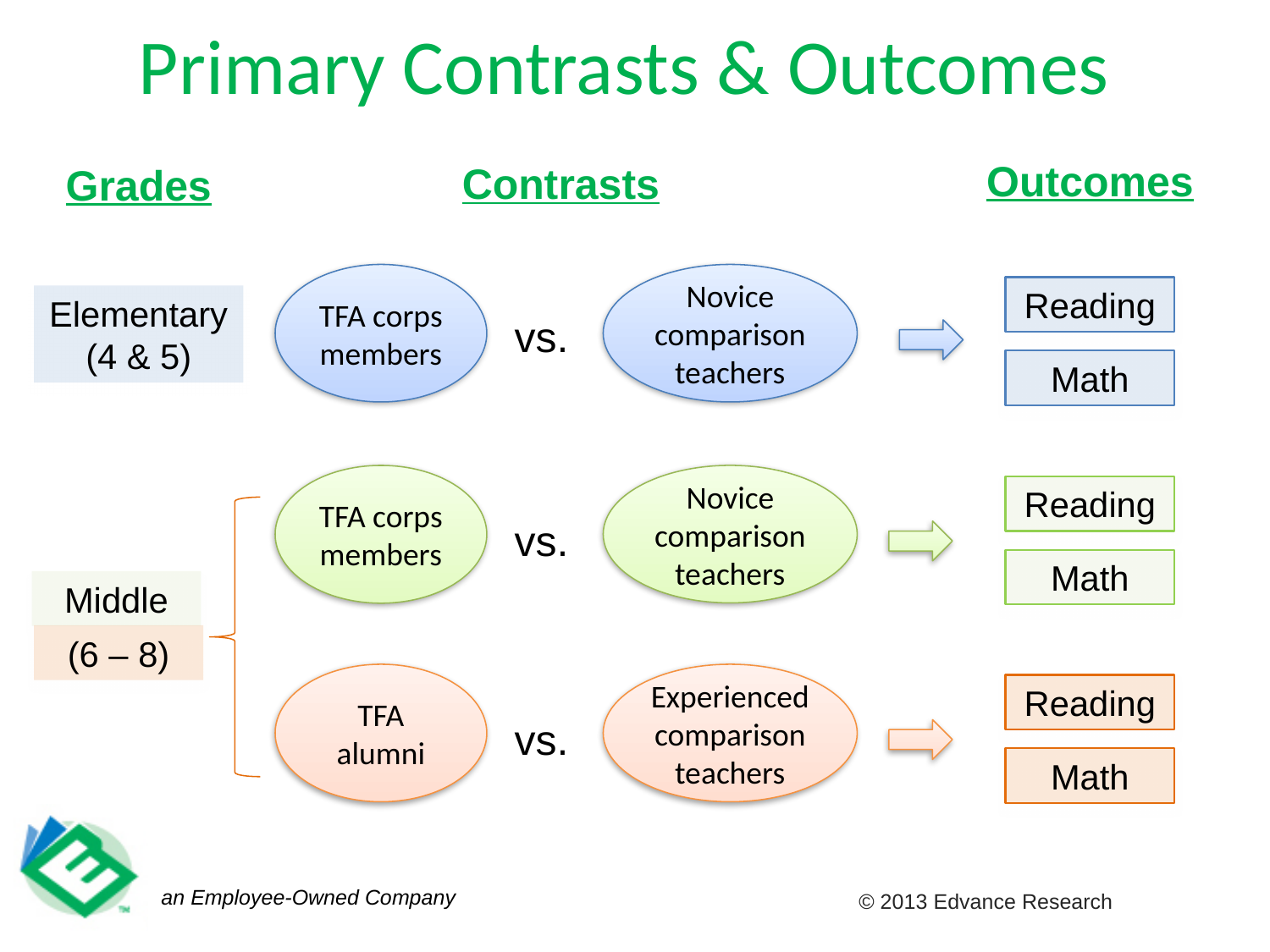

# Primary Contrasts & Outcomes
Outcomes
Contrasts
Grades
TFA corps members
Novice comparison teachers
Reading
Elementary
(4 & 5)
vs.

Math
TFA corps members
Novice comparison teachers
Reading

vs.

Math
Middle
(6 – 8)
TFA alumni
Experienced comparison teachers
Reading
vs.

Math